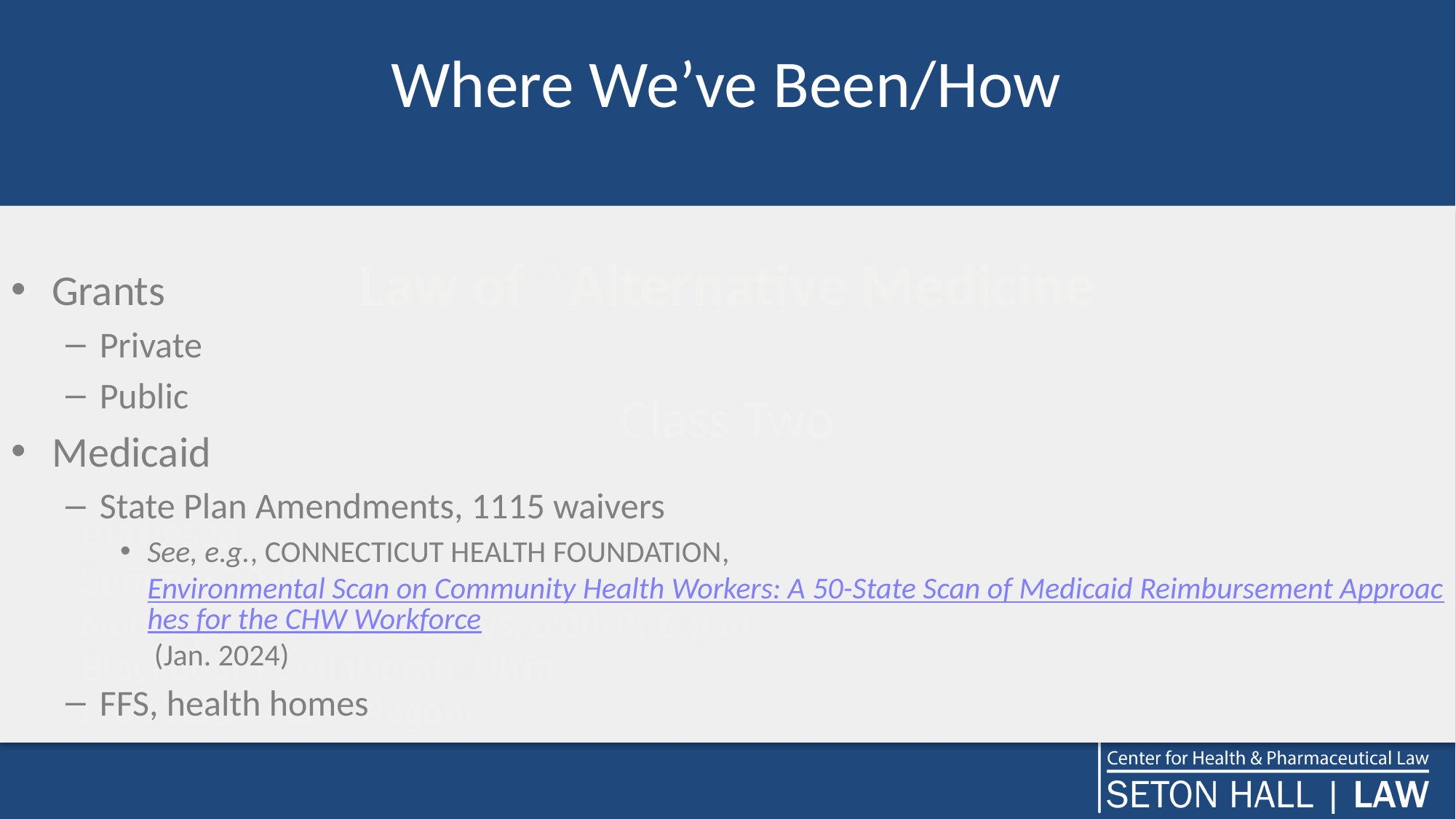

# Where We’ve Been/How

Grants
Private
Public
Medicaid
State Plan Amendments, 1115 waivers
See, e.g., Connecticut Health Foundation, Environmental Scan on Community Health Workers: A 50-State Scan of Medicaid Reimbursement Approaches for the CHW Workforce (Jan. 2024)
FFS, health homes